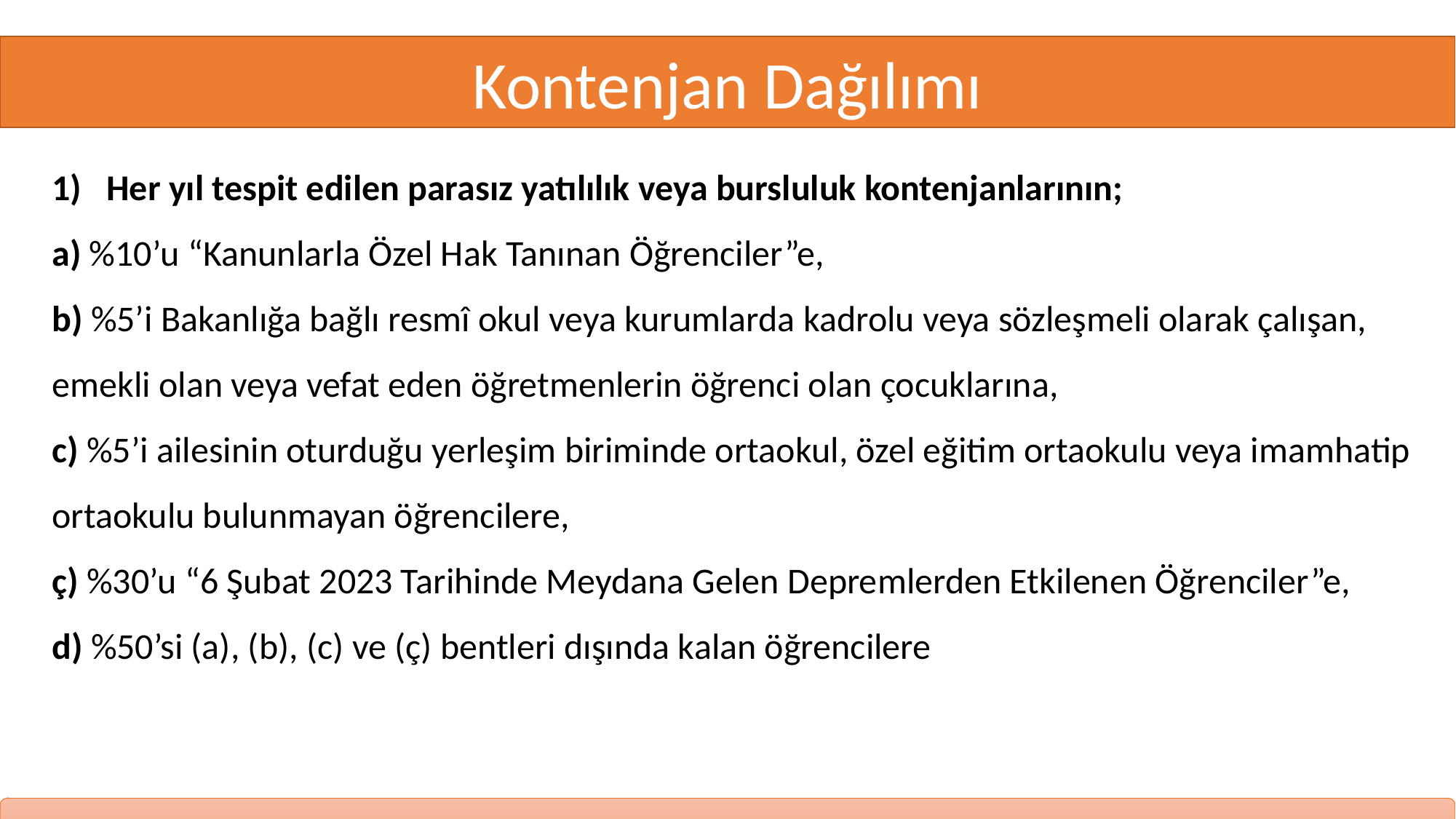

Kontenjan Dağılımı
Her yıl tespit edilen parasız yatılılık veya bursluluk kontenjanlarının;
a) %10’u “Kanunlarla Özel Hak Tanınan Öğrenciler”e,
b) %5’i Bakanlığa bağlı resmî okul veya kurumlarda kadrolu veya sözleşmeli olarak çalışan, emekli olan veya vefat eden öğretmenlerin öğrenci olan çocuklarına,
c) %5’i ailesinin oturduğu yerleşim biriminde ortaokul, özel eğitim ortaokulu veya imamhatip ortaokulu bulunmayan öğrencilere,
ç) %30’u “6 Şubat 2023 Tarihinde Meydana Gelen Depremlerden Etkilenen Öğrenciler”e,
d) %50’si (a), (b), (c) ve (ç) bentleri dışında kalan öğrencilere